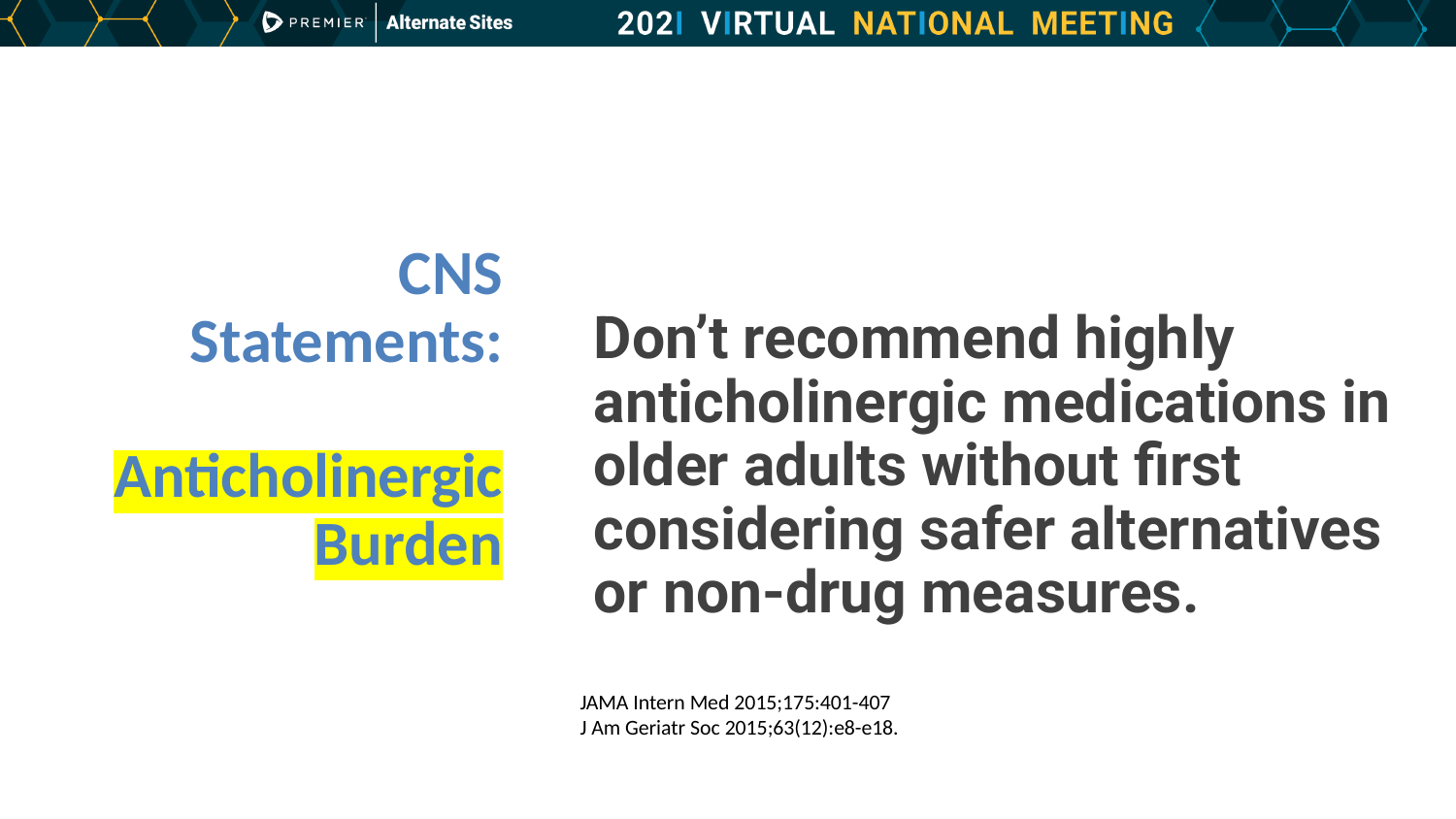

# CNS Statements: Anticholinergic Burden
Don’t recommend highly anticholinergic medications in older adults without first considering safer alternatives or non-drug measures.
JAMA Intern Med 2015;175:401-407
J Am Geriatr Soc 2015;63(12):e8-e18.